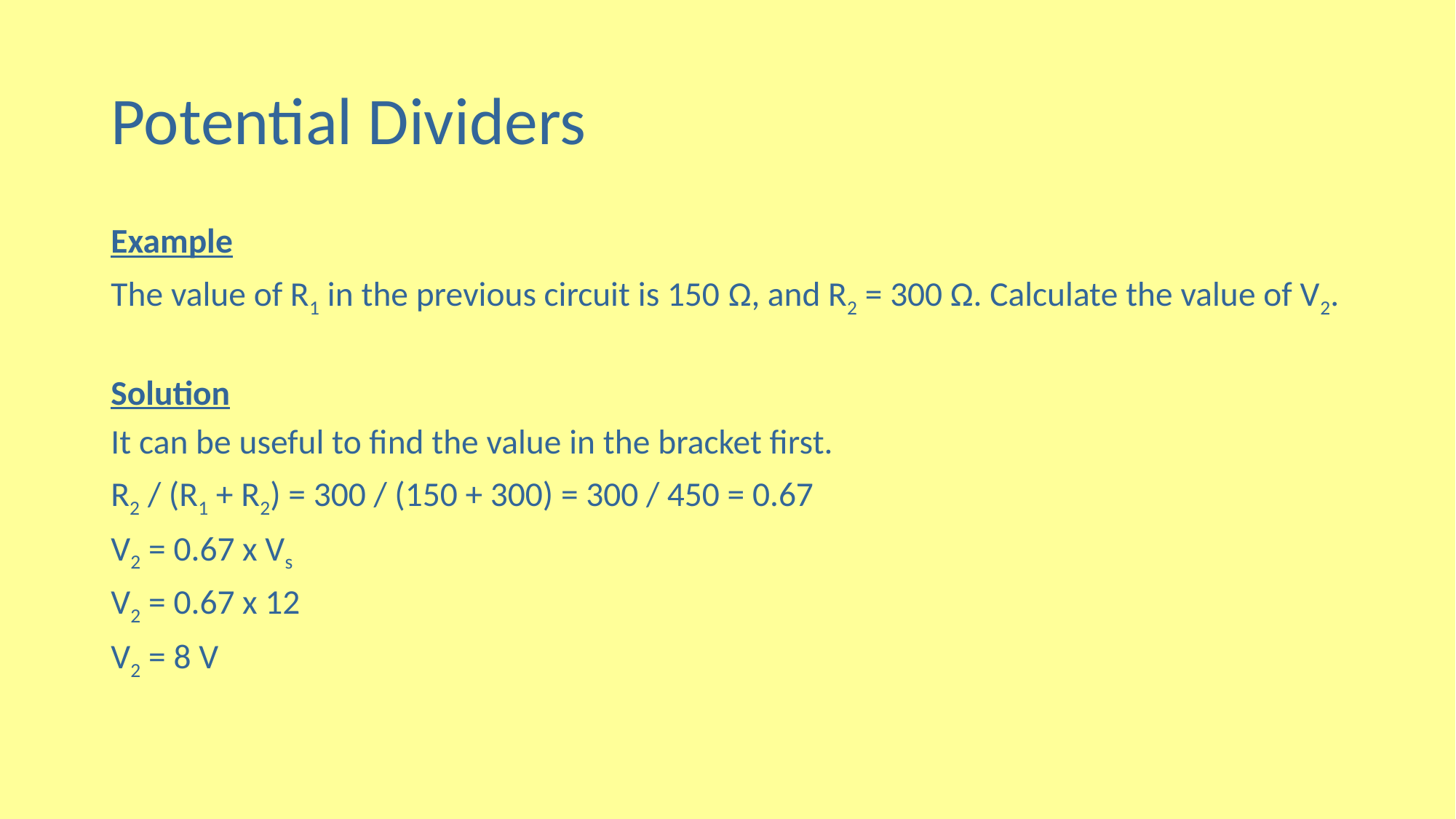

# Potential Dividers
Example
The value of R1 in the previous circuit is 150 Ω, and R2 = 300 Ω. Calculate the value of V2.

Solution
It can be useful to find the value in the bracket first.
R2 / (R1 + R2) = 300 / (150 + 300) = 300 / 450 = 0.67
V2 = 0.67 x Vs
V2 = 0.67 x 12
V2 = 8 V